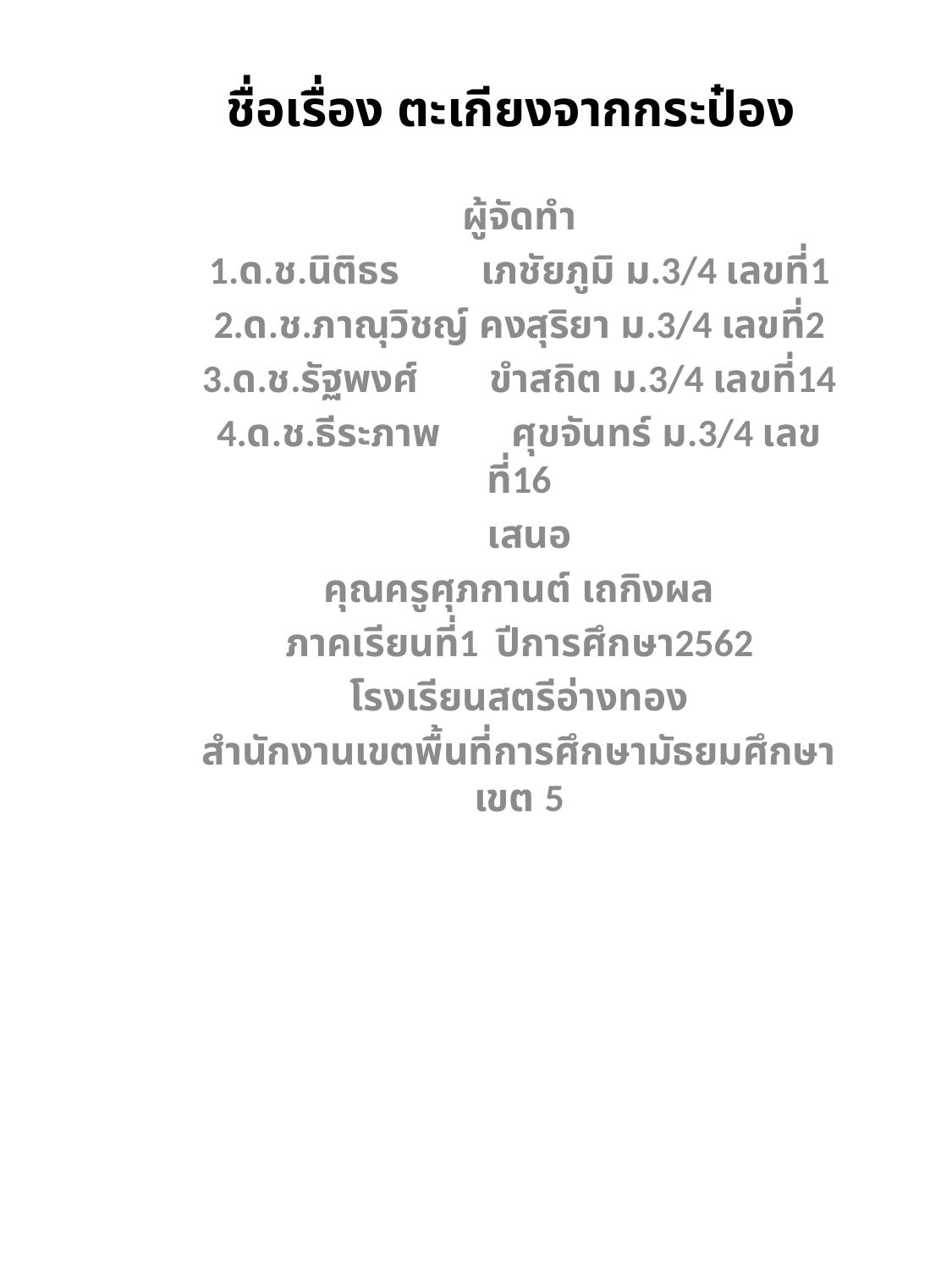

# ชื่อเรื่อง ตะเกียงจากกระป๋อง
ผู้จัดทำ
1.ด.ช.นิติธร        เภชัยภูมิ ม.3/4 เลขที่1
2.ด.ช.ภาณุวิชญ์ คงสุริยา ม.3/4 เลขที่2
3.ด.ช.รัฐพงศ์       ขำสถิต ม.3/4 เลขที่14
4.ด.ช.ธีระภาพ       ศุขจันทร์ ม.3/4 เลขที่16
  เสนอ
คุณครูศุภกานต์ เถกิงผล
ภาคเรียนที่1  ปีการศึกษา2562
โรงเรียนสตรีอ่างทอง
สำนักงานเขตพื้นที่การศึกษามัธยมศึกษา เขต 5